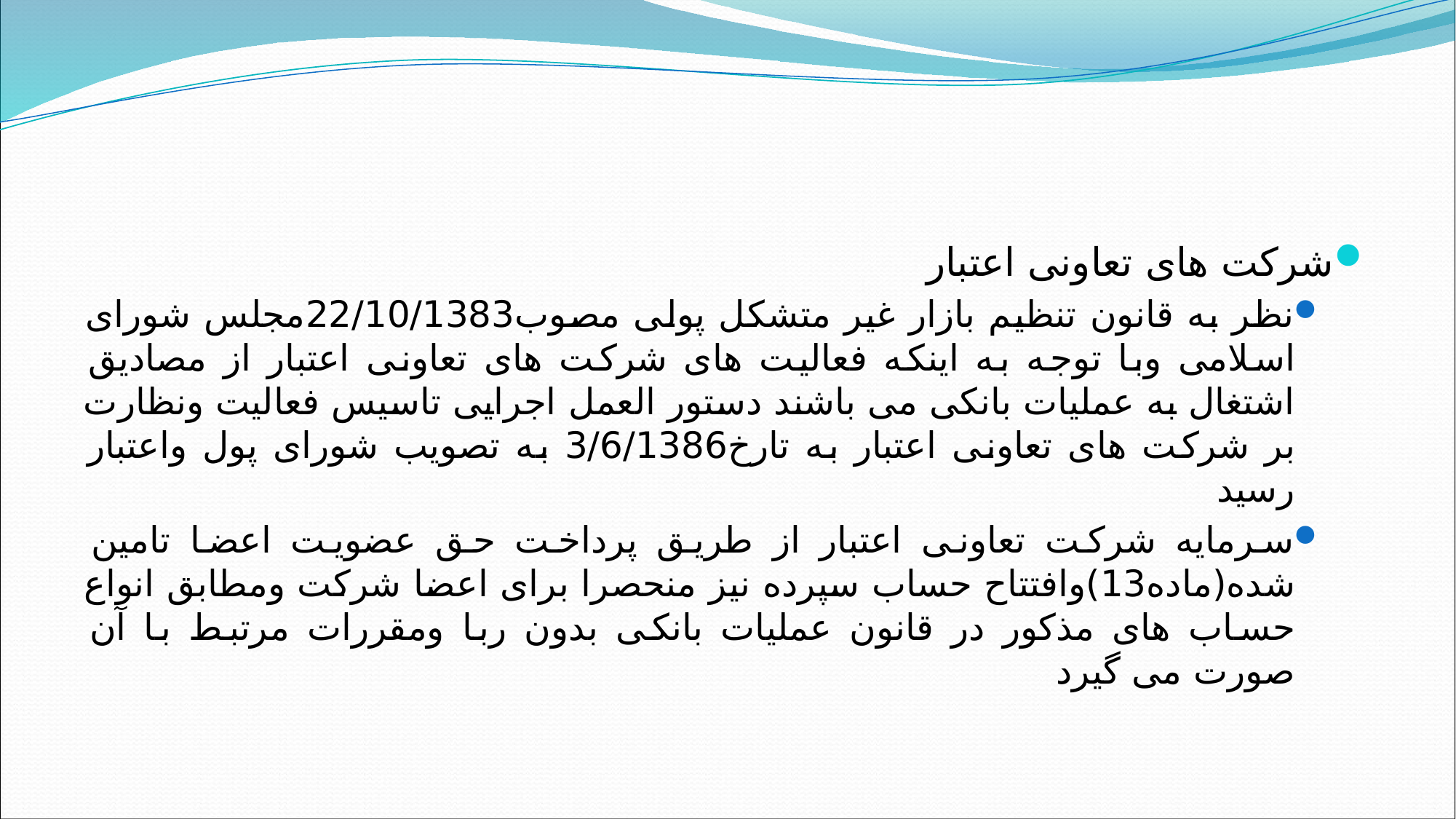

#
شرکت های تعاونی اعتبار
نظر به قانون تنظیم بازار غیر متشکل پولی مصوب22/10/1383مجلس شورای اسلامی وبا توجه به اینکه فعالیت های شرکت های تعاونی اعتبار از مصادیق اشتغال به عملیات بانکی می باشند دستور العمل اجرایی تاسیس فعالیت ونظارت بر شرکت های تعاونی اعتبار به تارخ3/6/1386 به تصویب شورای پول واعتبار رسید
سرمایه شرکت تعاونی اعتبار از طریق پرداخت حق عضویت اعضا تامین شده(ماده13)وافتتاح حساب سپرده نیز منحصرا برای اعضا شرکت ومطابق انواع حساب های مذکور در قانون عملیات بانکی بدون ربا ومقررات مرتبط با آن صورت می گیرد